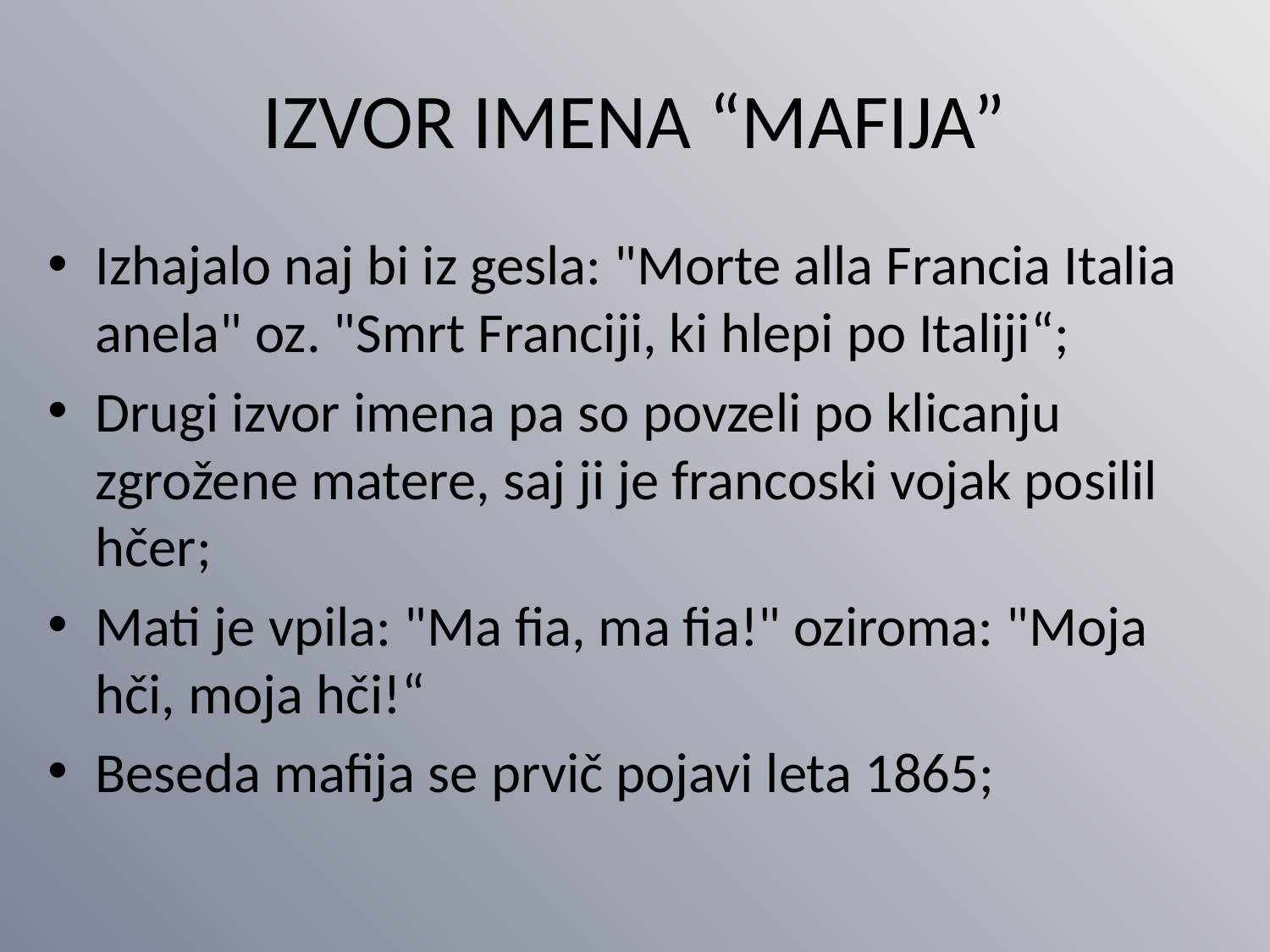

# IZVOR IMENA “MAFIJA”
Izhajalo naj bi iz gesla: "Morte alla Francia Italia anela" oz. "Smrt Franciji, ki hlepi po Italiji“;
Drugi izvor imena pa so povzeli po klicanju zgrožene matere, saj ji je francoski vojak posilil hčer;
Mati je vpila: "Ma fia, ma fia!" oziroma: "Moja hči, moja hči!“
Beseda mafija se prvič pojavi leta 1865;